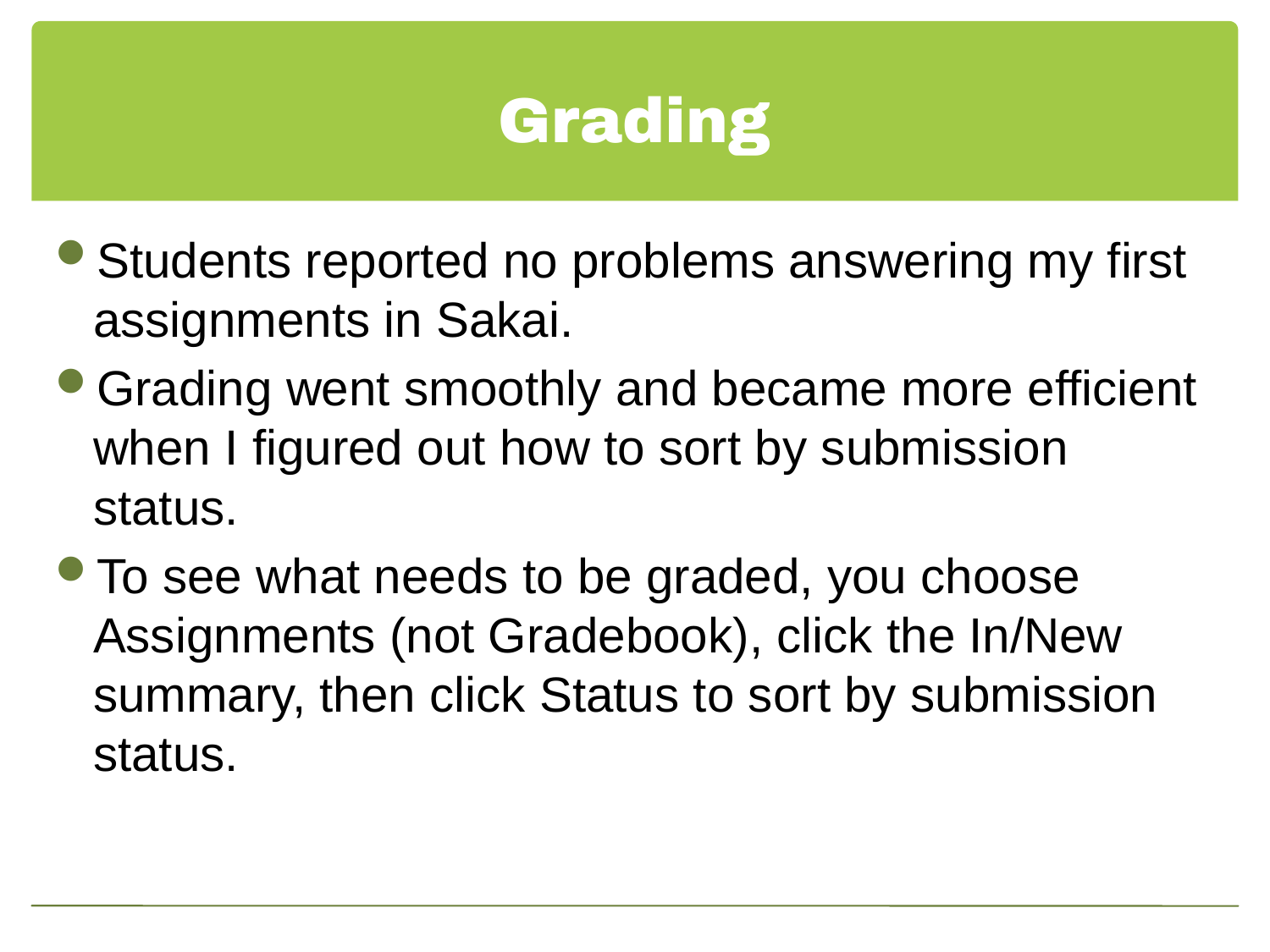

# Grading
Students reported no problems answering my first assignments in Sakai.
Grading went smoothly and became more efficient when I figured out how to sort by submission status.
To see what needs to be graded, you choose Assignments (not Gradebook), click the In/New summary, then click Status to sort by submission status.